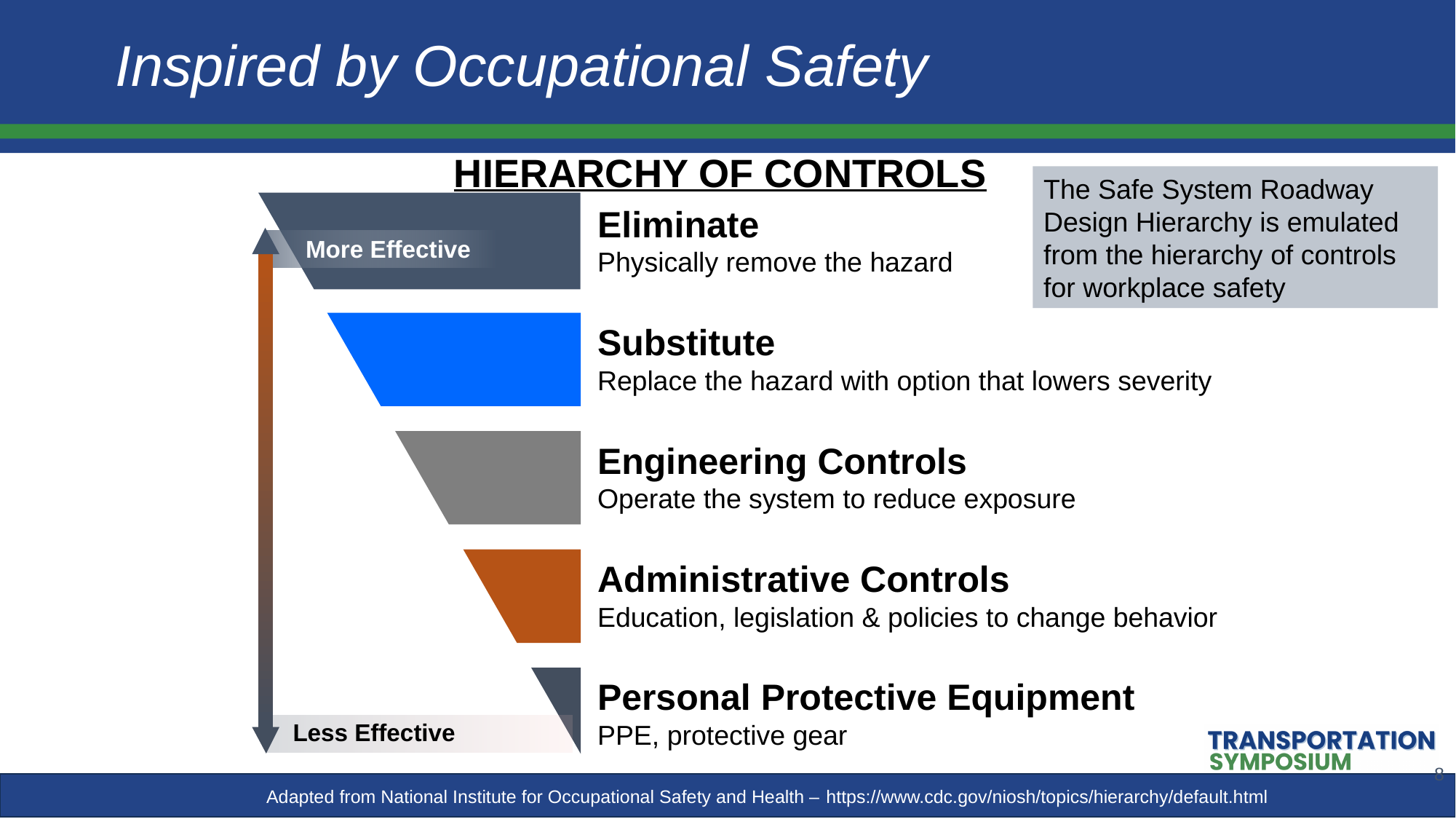

Inspired by Occupational Safety
Hierarchy of Controls
The Safe System Roadway Design Hierarchy is emulated from the hierarchy of controls for workplace safety

Eliminate
Physically remove the hazard
Substitute
Replace the hazard with option that lowers severity
Engineering Controls
Operate the system to reduce exposure
Administrative Controls
Education, legislation & policies to change behavior
Personal Protective Equipment
PPE, protective gear

More Effective

Less Effective

8
Adapted from National Institute for Occupational Safety and Health – https://www.cdc.gov/niosh/topics/hierarchy/default.html